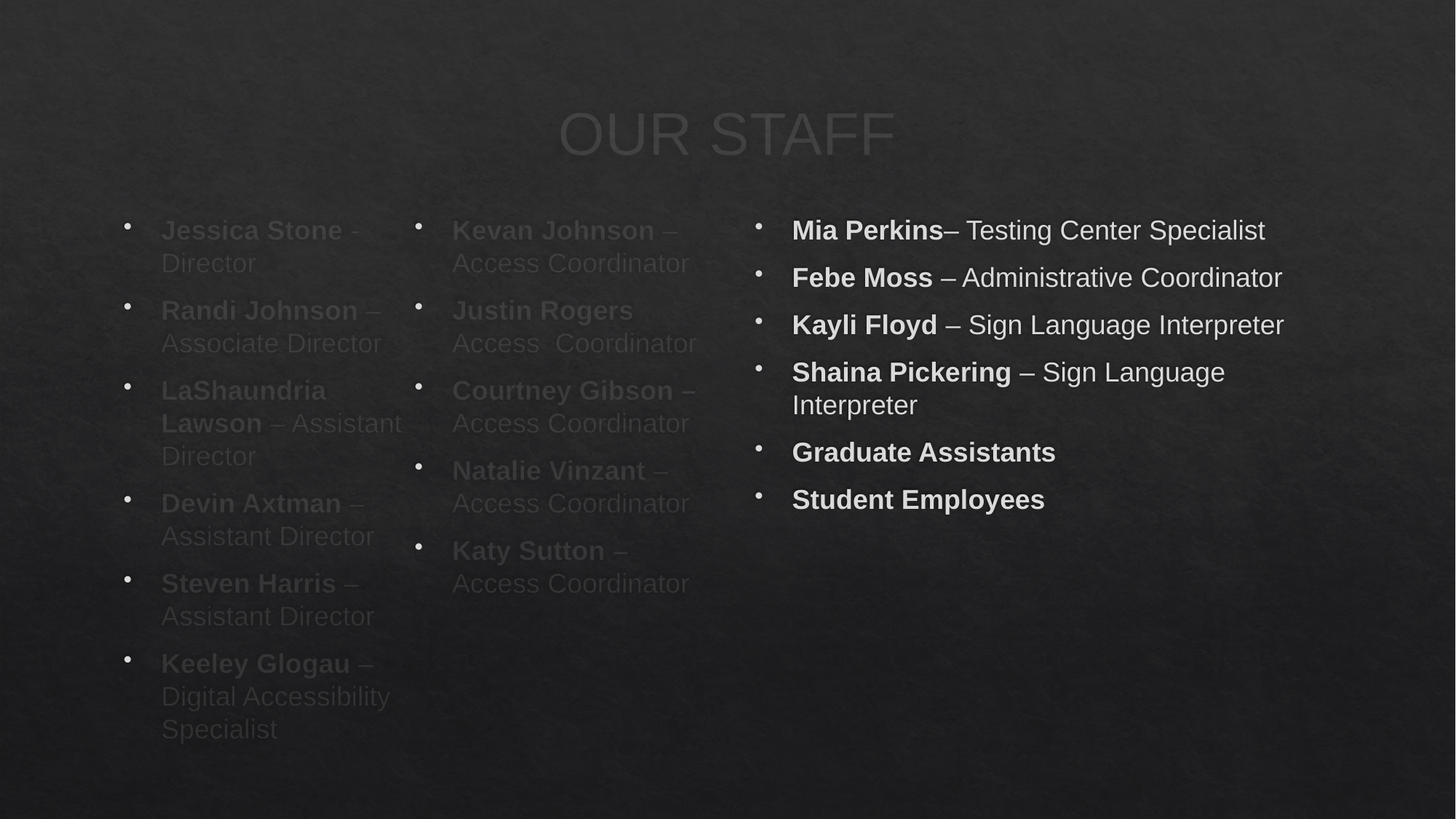

# OUR STAFF
Jessica Stone - Director
Randi Johnson – Associate Director
LaShaundria Lawson – Assistant Director
Devin Axtman – Assistant Director
Steven Harris – Assistant Director
Keeley Glogau – Digital Accessibility Specialist
Kevan Johnson – Access Coordinator
Justin Rogers   Access  Coordinator
Courtney Gibson – Access Coordinator
Natalie Vinzant – Access Coordinator
Katy Sutton – Access Coordinator

Mia Perkins– Testing Center Specialist
Febe Moss – Administrative Coordinator
Kayli Floyd – Sign Language Interpreter
Shaina Pickering – Sign Language Interpreter
Graduate Assistants
Student Employees